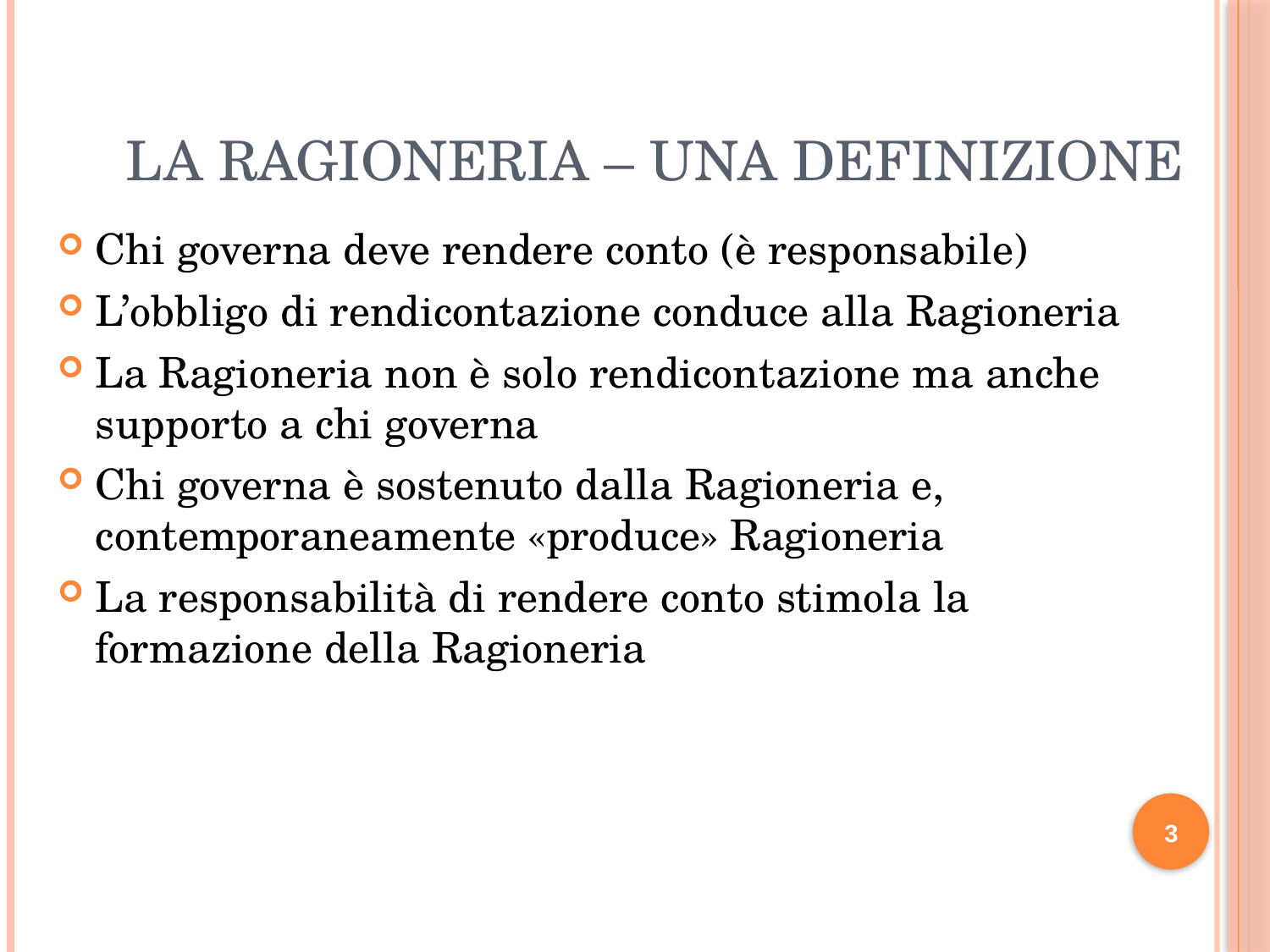

# LA RAGIONERIA – UNA DEFINIZIONE
Chi governa deve rendere conto (è responsabile)
L’obbligo di rendicontazione conduce alla Ragioneria
La Ragioneria non è solo rendicontazione ma anche supporto a chi governa
Chi governa è sostenuto dalla Ragioneria e, contemporaneamente «produce» Ragioneria
La responsabilità di rendere conto stimola la formazione della Ragioneria

3